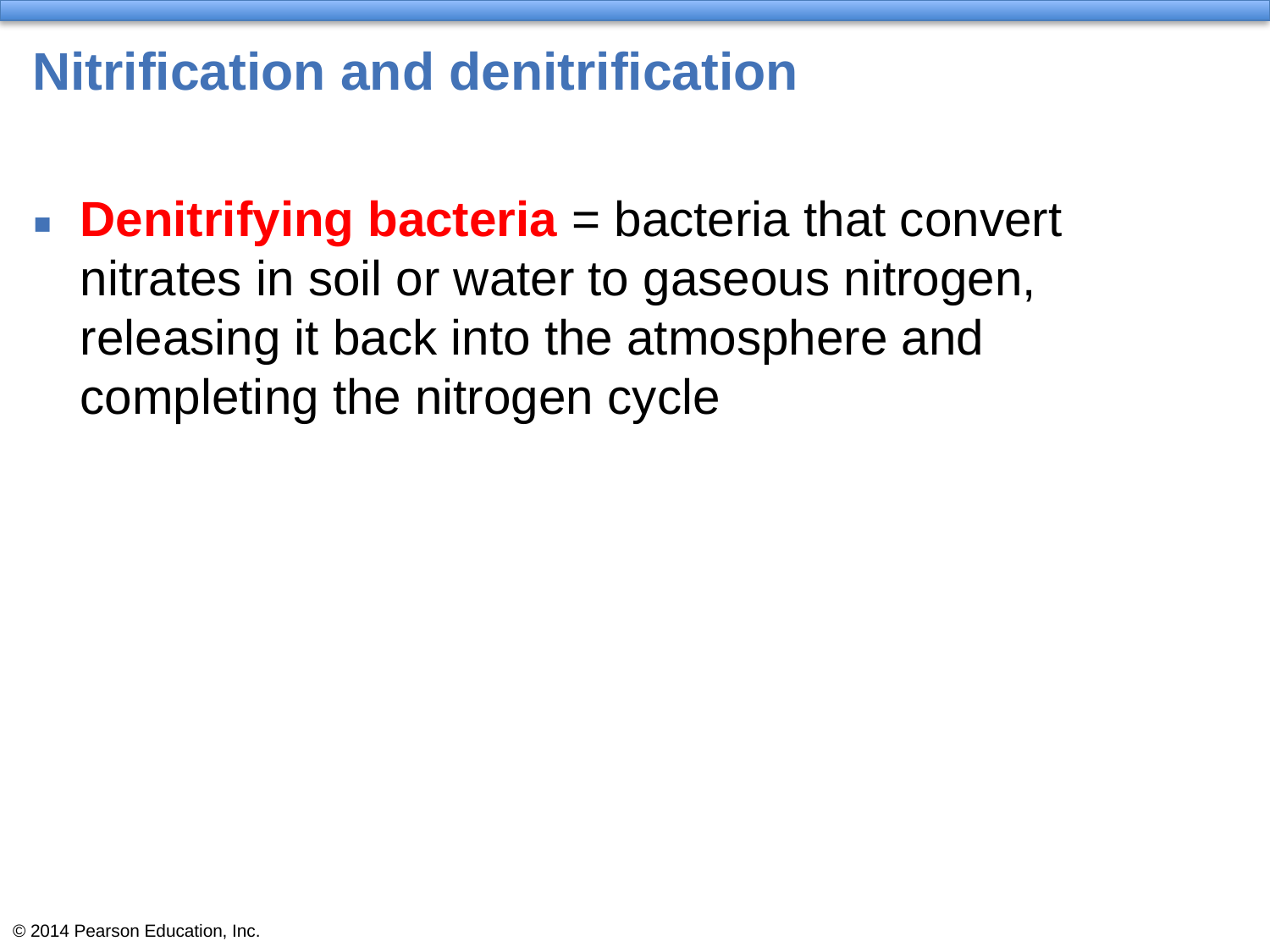

# Nitrification and denitrification
Denitrifying bacteria = bacteria that convert nitrates in soil or water to gaseous nitrogen, releasing it back into the atmosphere and completing the nitrogen cycle